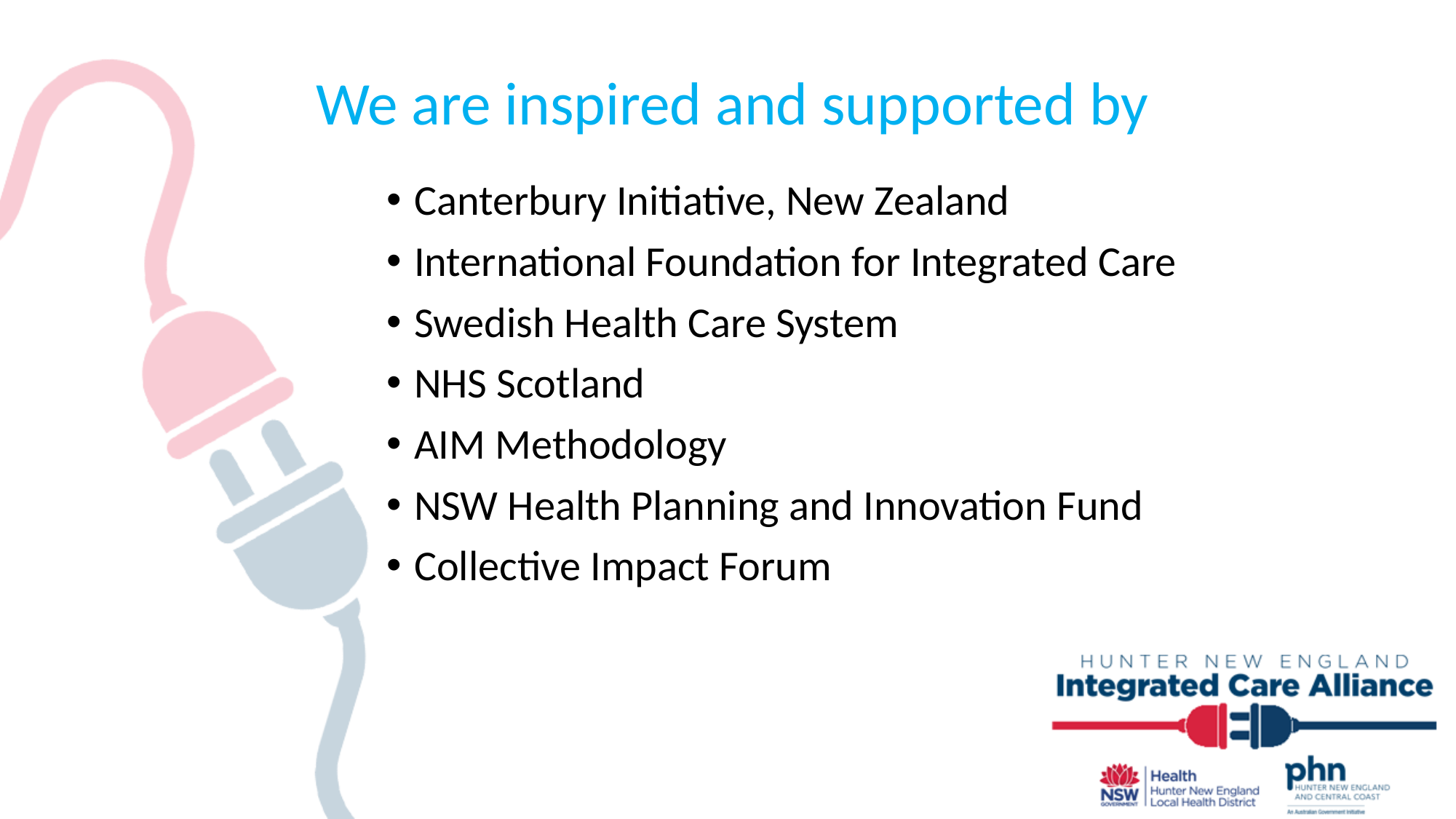

# We are inspired and supported by
Canterbury Initiative, New Zealand
International Foundation for Integrated Care
Swedish Health Care System
NHS Scotland
AIM Methodology
NSW Health Planning and Innovation Fund
Collective Impact Forum